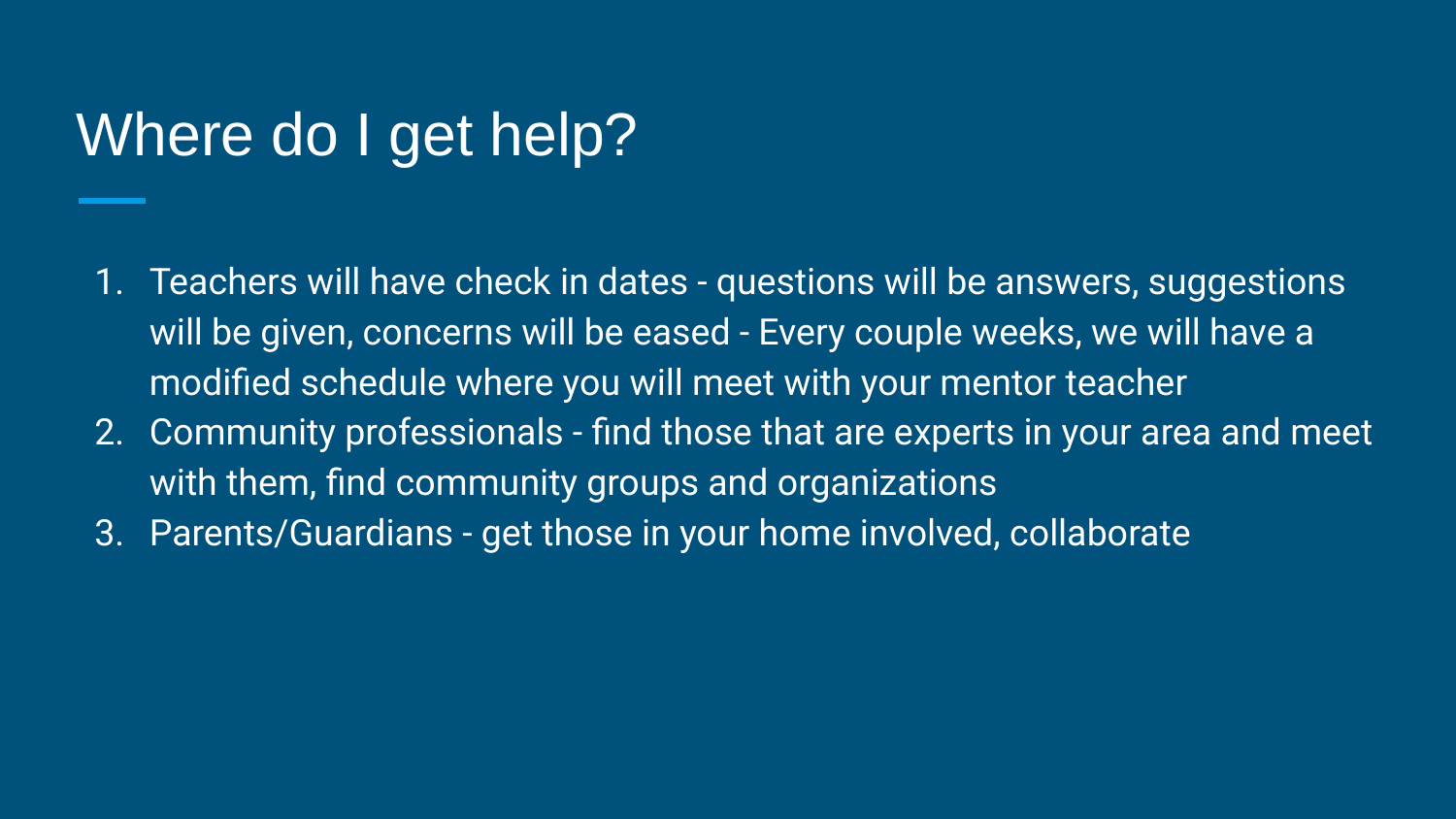

# Where do I get help?
Teachers will have check in dates - questions will be answers, suggestions will be given, concerns will be eased - Every couple weeks, we will have a modified schedule where you will meet with your mentor teacher
Community professionals - find those that are experts in your area and meet with them, find community groups and organizations
Parents/Guardians - get those in your home involved, collaborate